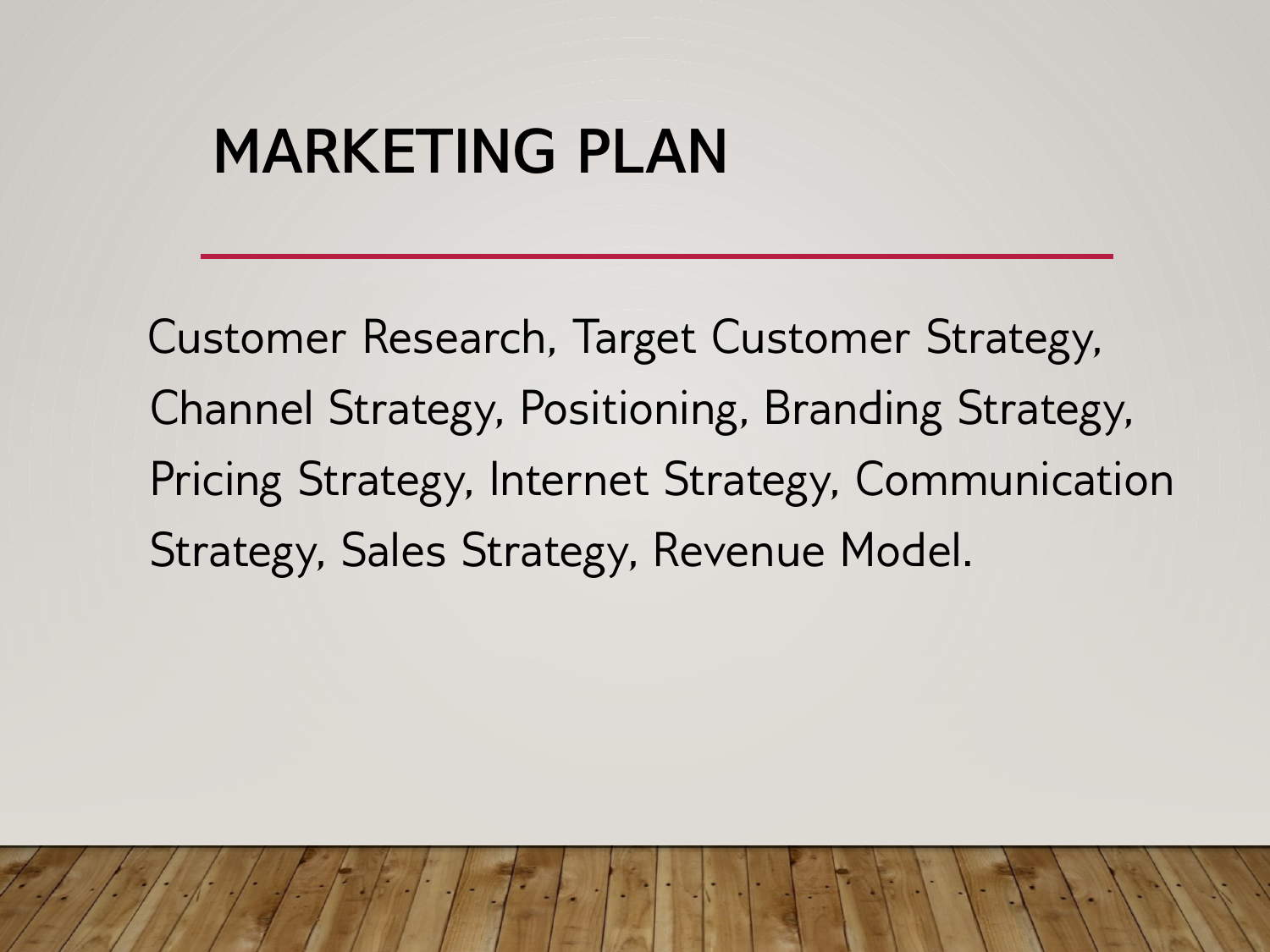

# Marketing Plan
     Customer Research, Target Customer Strategy, Channel Strategy, Positioning, Branding Strategy, Pricing Strategy, Internet Strategy, Communication Strategy, Sales Strategy, Revenue Model.